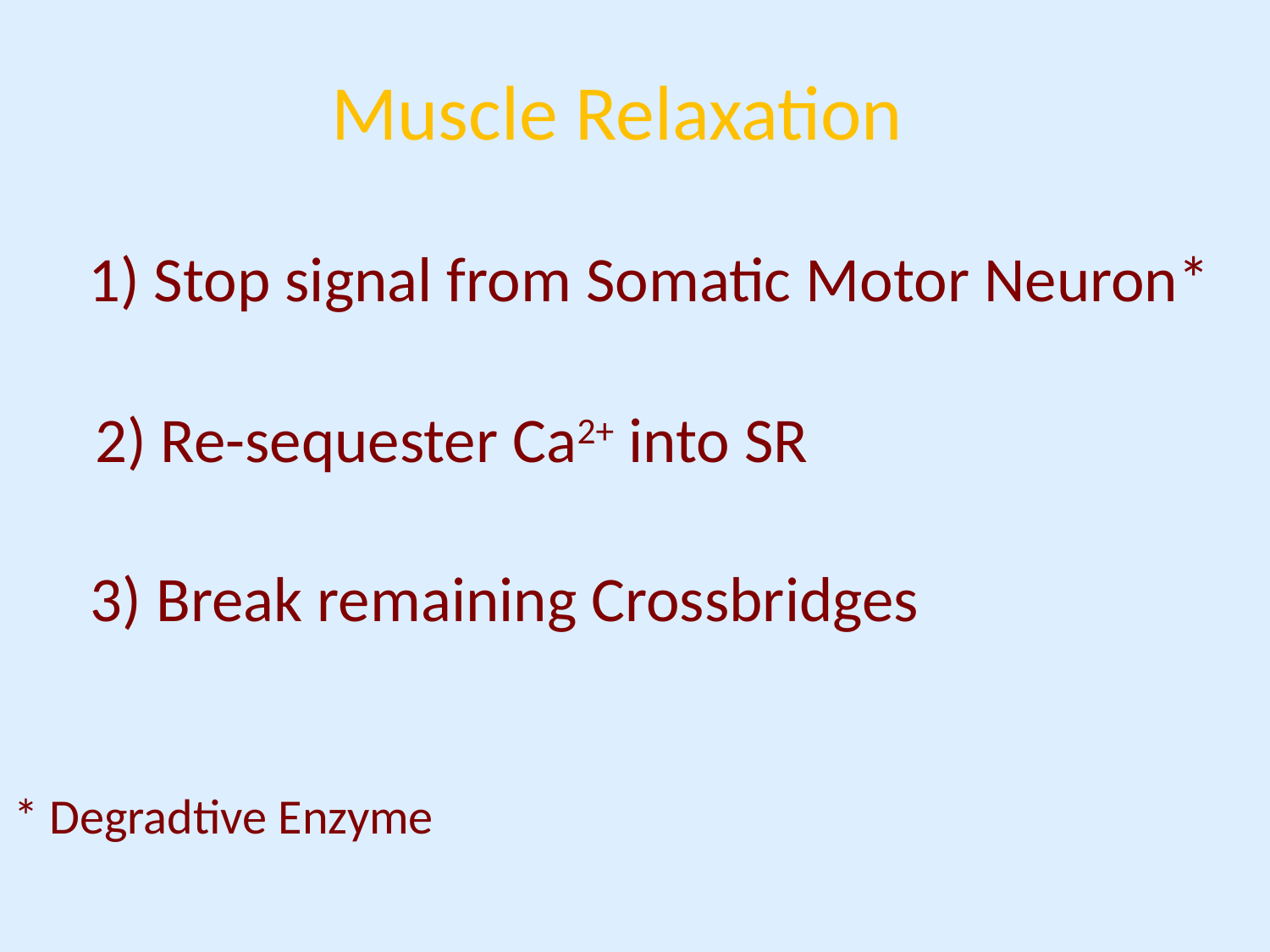

Muscle Relaxation
1) Stop signal from Somatic Motor Neuron*
2) Re-sequester Ca2+ into SR
3) Break remaining Crossbridges
* Degradtive Enzyme